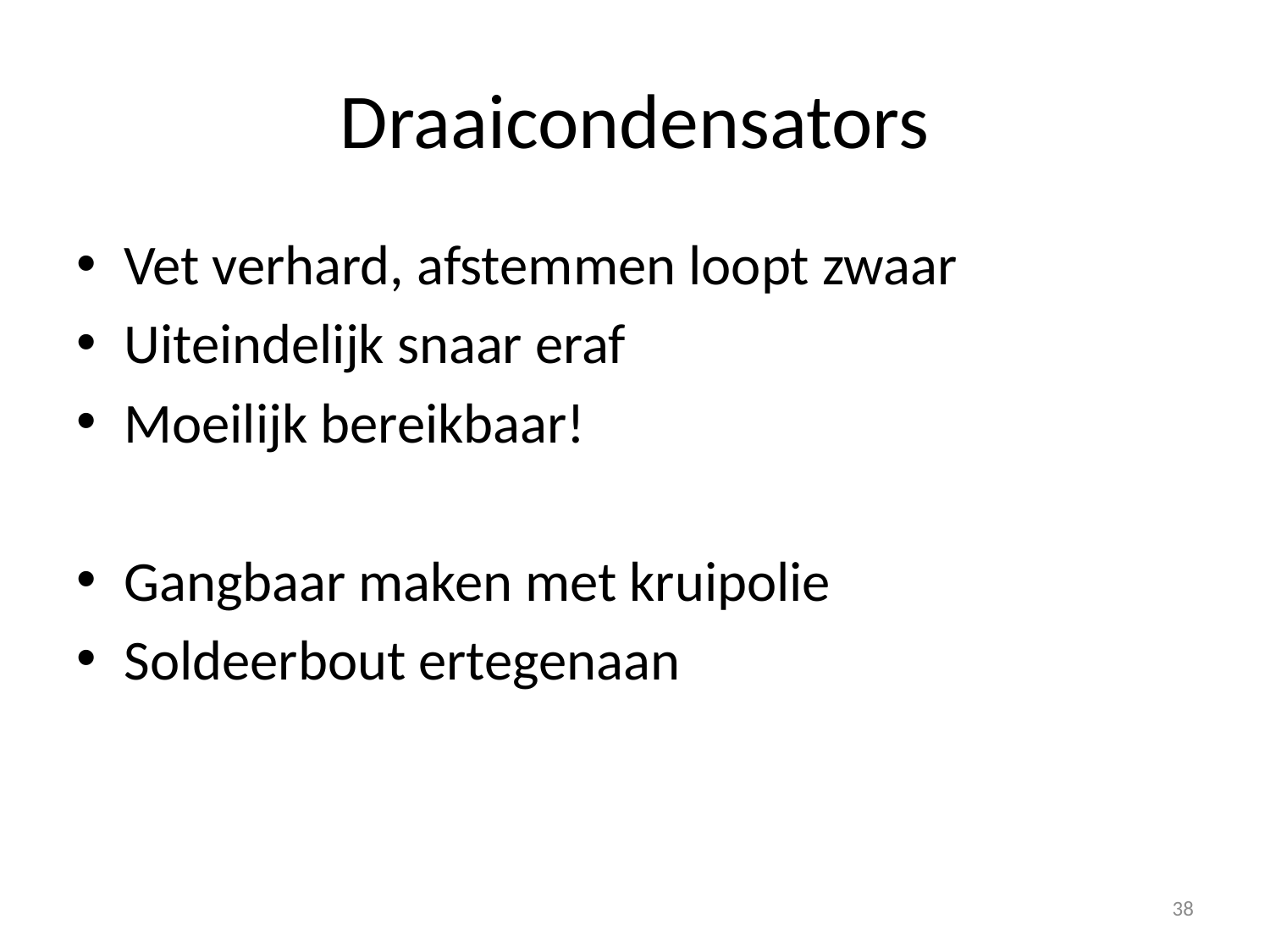

# Draaicondensators
Vet verhard, afstemmen loopt zwaar
Uiteindelijk snaar eraf
Moeilijk bereikbaar!

Gangbaar maken met kruipolie
Soldeerbout ertegenaan
38